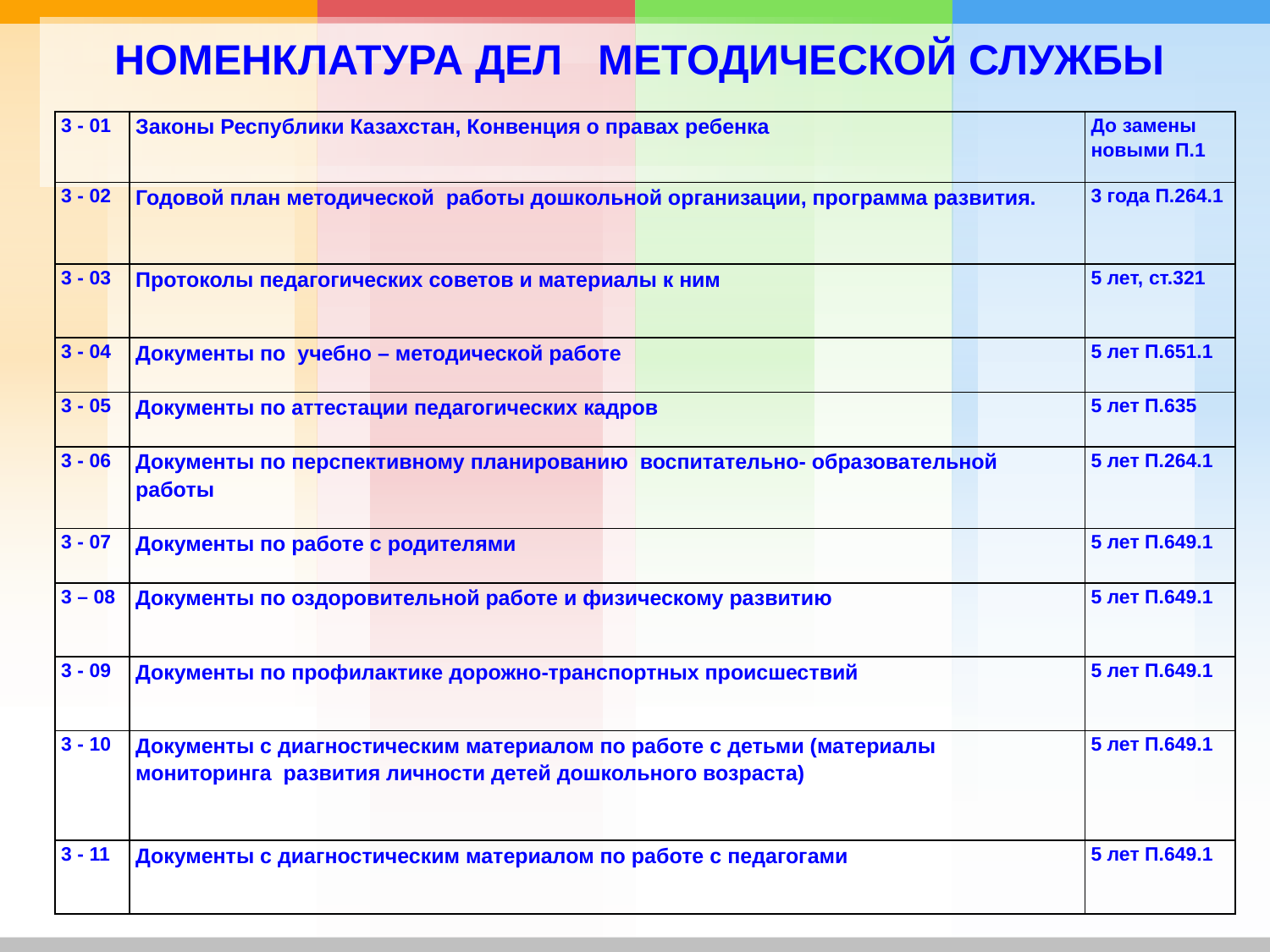

НОМЕНКЛАТУРА ДЕЛ   МЕТОДИЧЕСКОЙ СЛУЖБЫ
| 3 - 01 | Законы Республики Казахстан, Конвенция о правах ребенка | До замены новыми П.1 |
| --- | --- | --- |
| 3 - 02 | Годовой план методической работы дошкольной организации, программа развития. | 3 года П.264.1 |
| 3 - 03 | Протоколы педагогических советов и материалы к ним | 5 лет, ст.321 |
| 3 - 04 | Документы по учебно – методической работе | 5 лет П.651.1 |
| 3 - 05 | Документы по аттестации педагогических кадров | 5 лет П.635 |
| 3 - 06 | Документы по перспективному планированию воспитательно- образовательной работы | 5 лет П.264.1 |
| 3 - 07 | Документы по работе с родителями | 5 лет П.649.1 |
| 3 – 08 | Документы по оздоровительной работе и физическому развитию | 5 лет П.649.1 |
| 3 - 09 | Документы по профилактике дорожно-транспортных происшествий | 5 лет П.649.1 |
| 3 - 10 | Документы с диагностическим материалом по работе с детьми (материалы мониторинга развития личности детей дошкольного возраста) | 5 лет П.649.1 |
| 3 - 11 | Документы с диагностическим материалом по работе с педагогами | 5 лет П.649.1 |